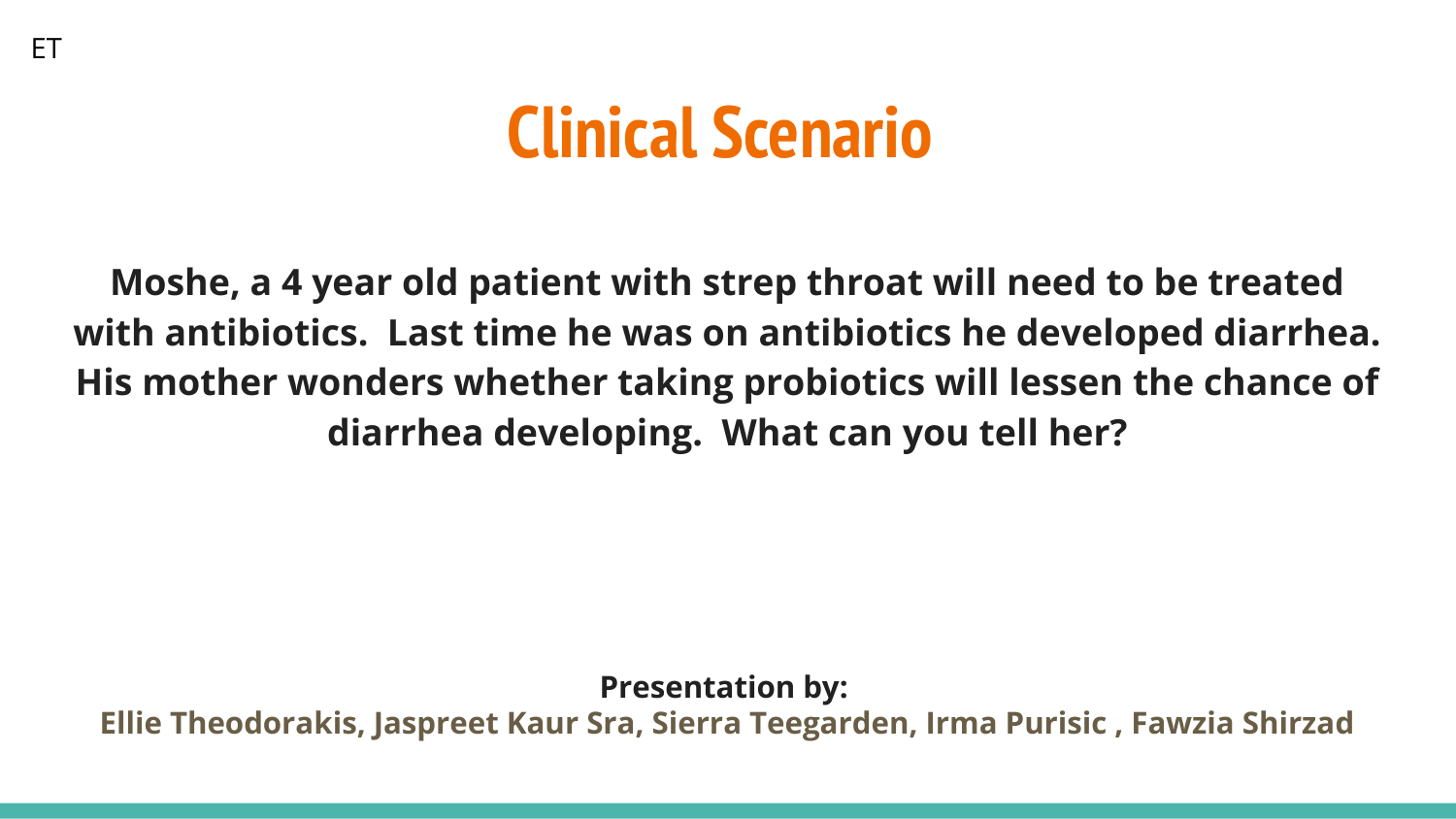

ET
# Clinical Scenario

Moshe, a 4 year old patient with strep throat will need to be treated with antibiotics.  Last time he was on antibiotics he developed diarrhea. His mother wonders whether taking probiotics will lessen the chance of diarrhea developing.  What can you tell her?
Presentation by:
Ellie Theodorakis, Jaspreet Kaur Sra, Sierra Teegarden, Irma Purisic , Fawzia Shirzad